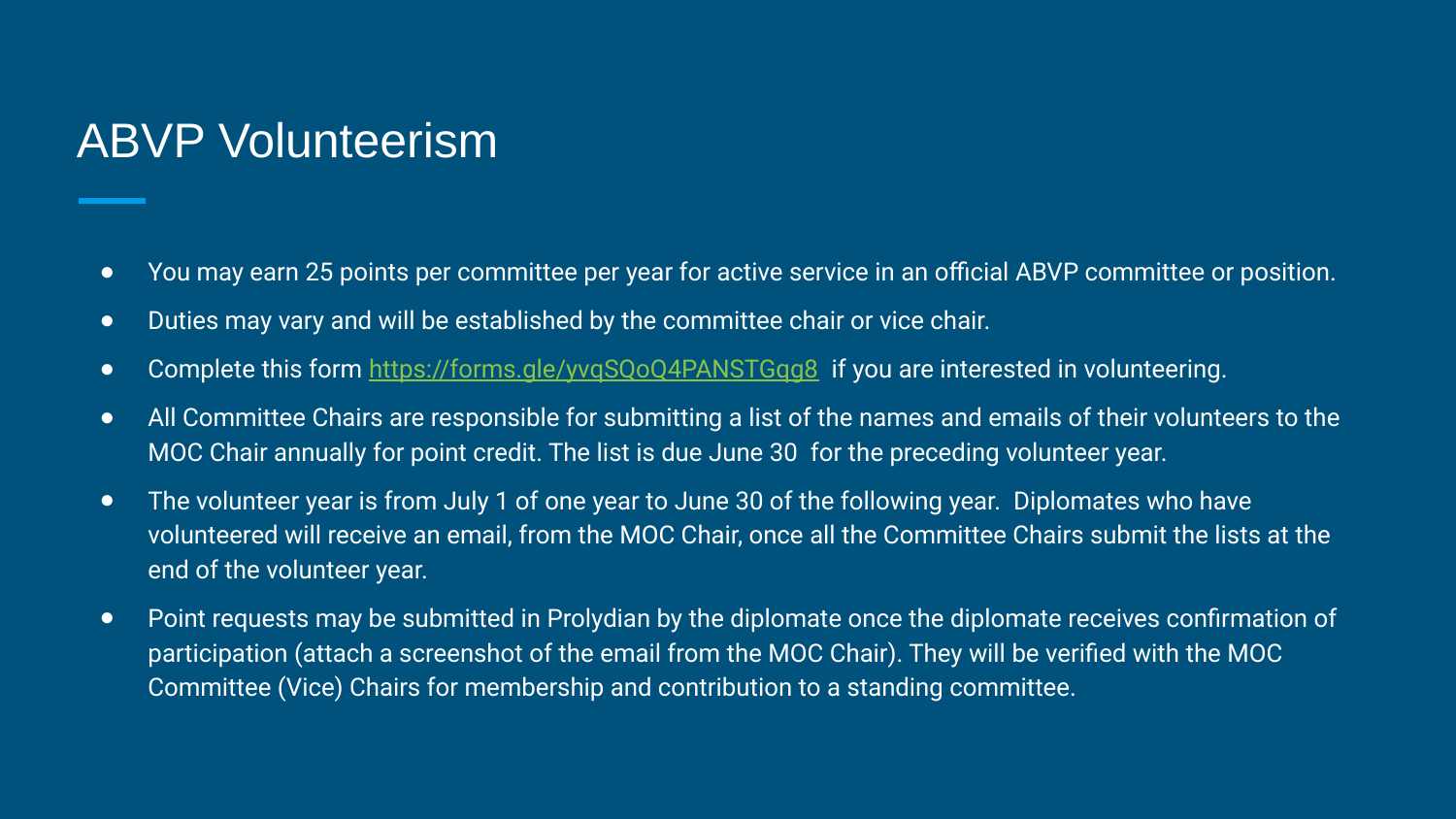

# ABVP Volunteerism
You may earn 25 points per committee per year for active service in an official ABVP committee or position.
Duties may vary and will be established by the committee chair or vice chair.
Complete this form https://forms.gle/yvqSQoQ4PANSTGqg8  if you are interested in volunteering.
All Committee Chairs are responsible for submitting a list of the names and emails of their volunteers to the MOC Chair annually for point credit. The list is due June 30  for the preceding volunteer year.
The volunteer year is from July 1 of one year to June 30 of the following year.  Diplomates who have volunteered will receive an email, from the MOC Chair, once all the Committee Chairs submit the lists at the end of the volunteer year.
Point requests may be submitted in Prolydian by the diplomate once the diplomate receives confirmation of participation (attach a screenshot of the email from the MOC Chair). They will be verified with the MOC Committee (Vice) Chairs for membership and contribution to a standing committee.